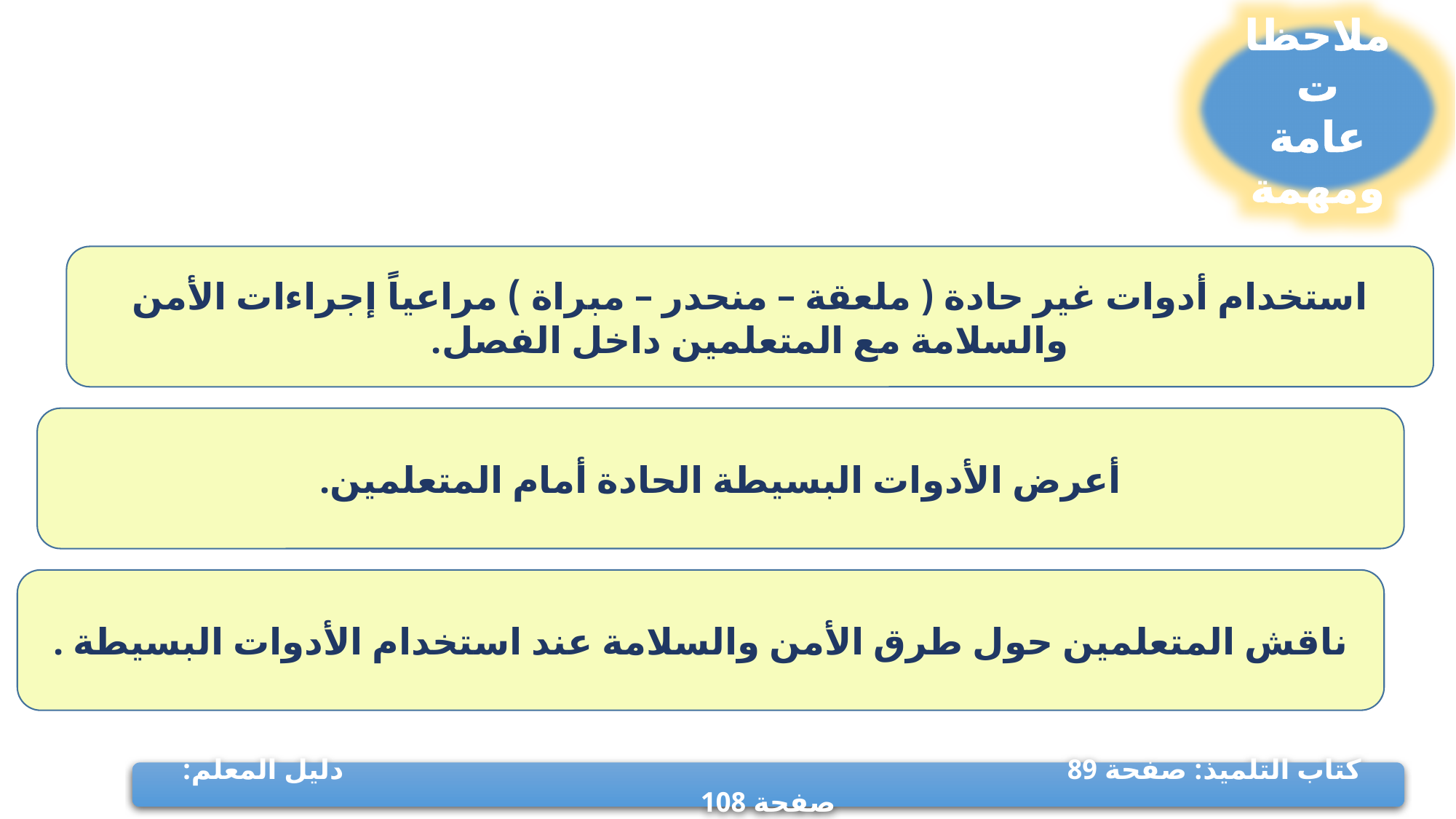

ملاحظات
عامة ومهمة
استخدام أدوات غير حادة ( ملعقة – منحدر – مبراة ) مراعياً إجراءات الأمن والسلامة مع المتعلمين داخل الفصل.
أعرض الأدوات البسيطة الحادة أمام المتعلمين.
ناقش المتعلمين حول طرق الأمن والسلامة عند استخدام الأدوات البسيطة .
كتاب التلميذ: صفحة 89                                                                                                      دليل المعلم:  صفحة 108